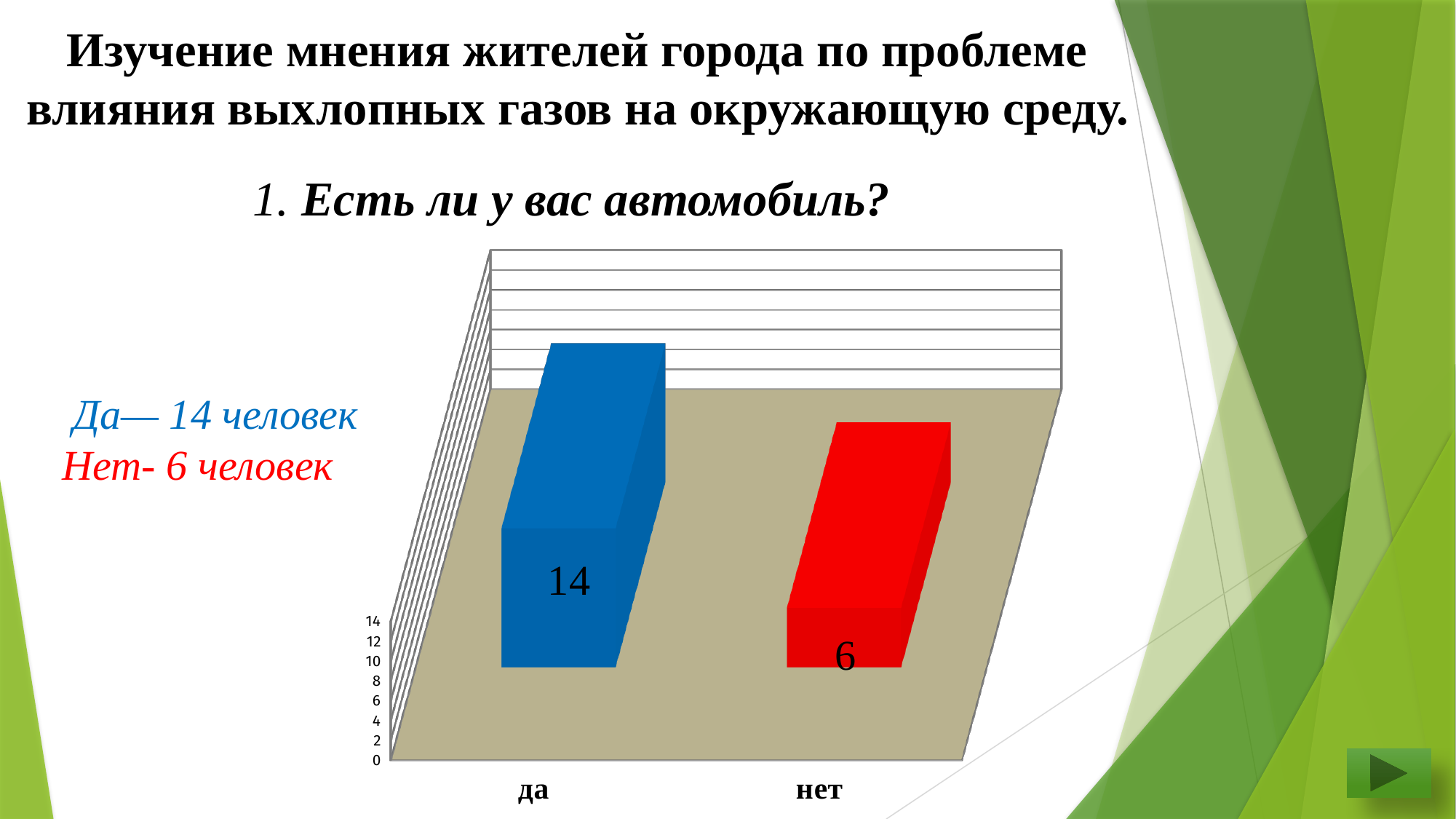

Изучение мнения жителей города по проблеме влияния выхлопных газов на окружающую среду.
1. Есть ли у вас автомобиль?

[unsupported chart]

 Да— 14 человек
Нет- 6 человек